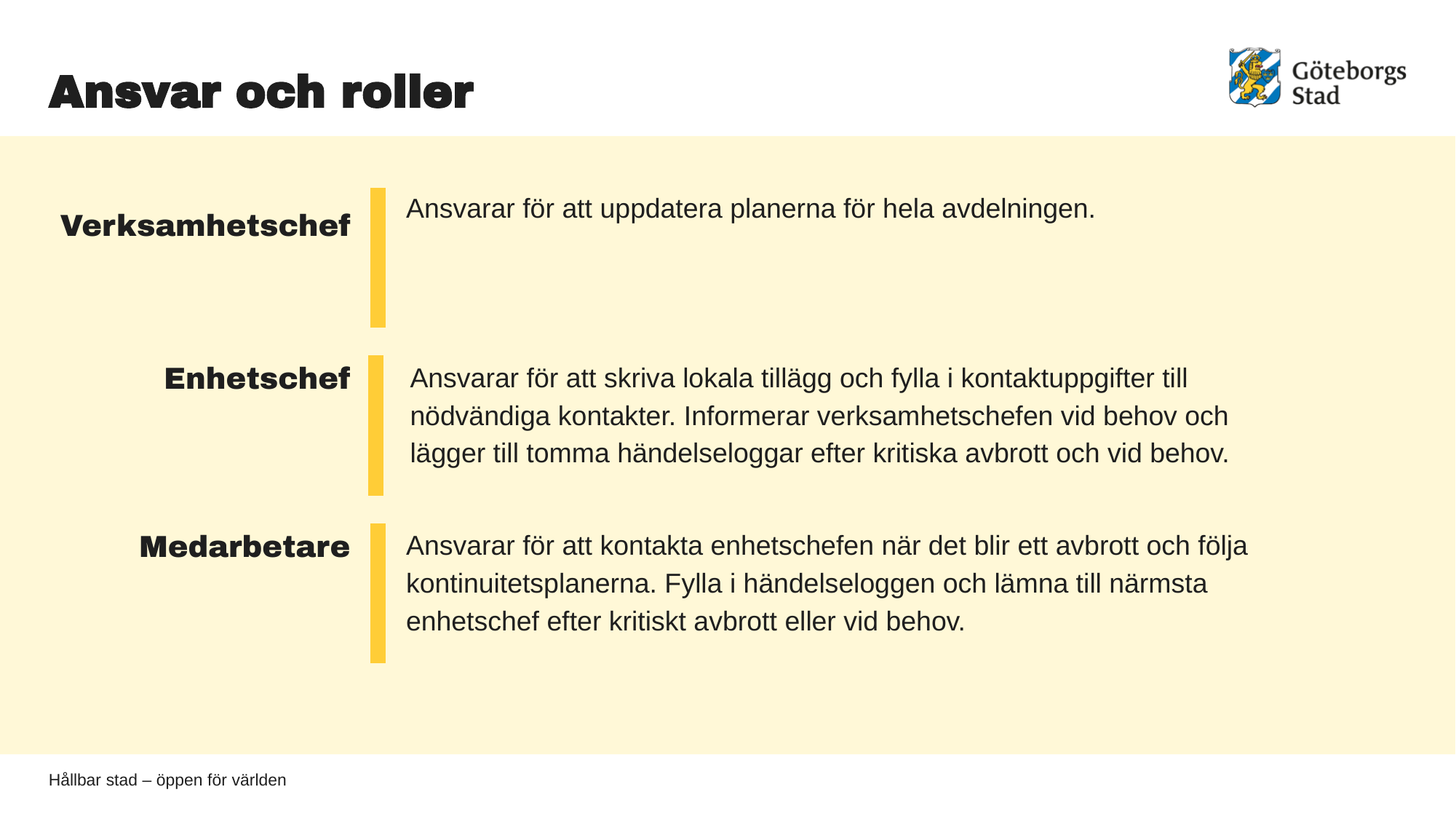

# Ansvar och roller

Ansvarar för att uppdatera planerna för hela avdelningen.
Verksamhetschef
Enhetschef
Ansvarar för att skriva lokala tillägg och fylla i kontaktuppgifter till nödvändiga kontakter. Informerar verksamhetschefen vid behov och lägger till tomma händelseloggar efter kritiska avbrott och vid behov.
Medarbetare
Ansvarar för att kontakta enhetschefen när det blir ett avbrott och följa kontinuitetsplanerna. Fylla i händelseloggen och lämna till närmsta enhetschef efter kritiskt avbrott eller vid behov.